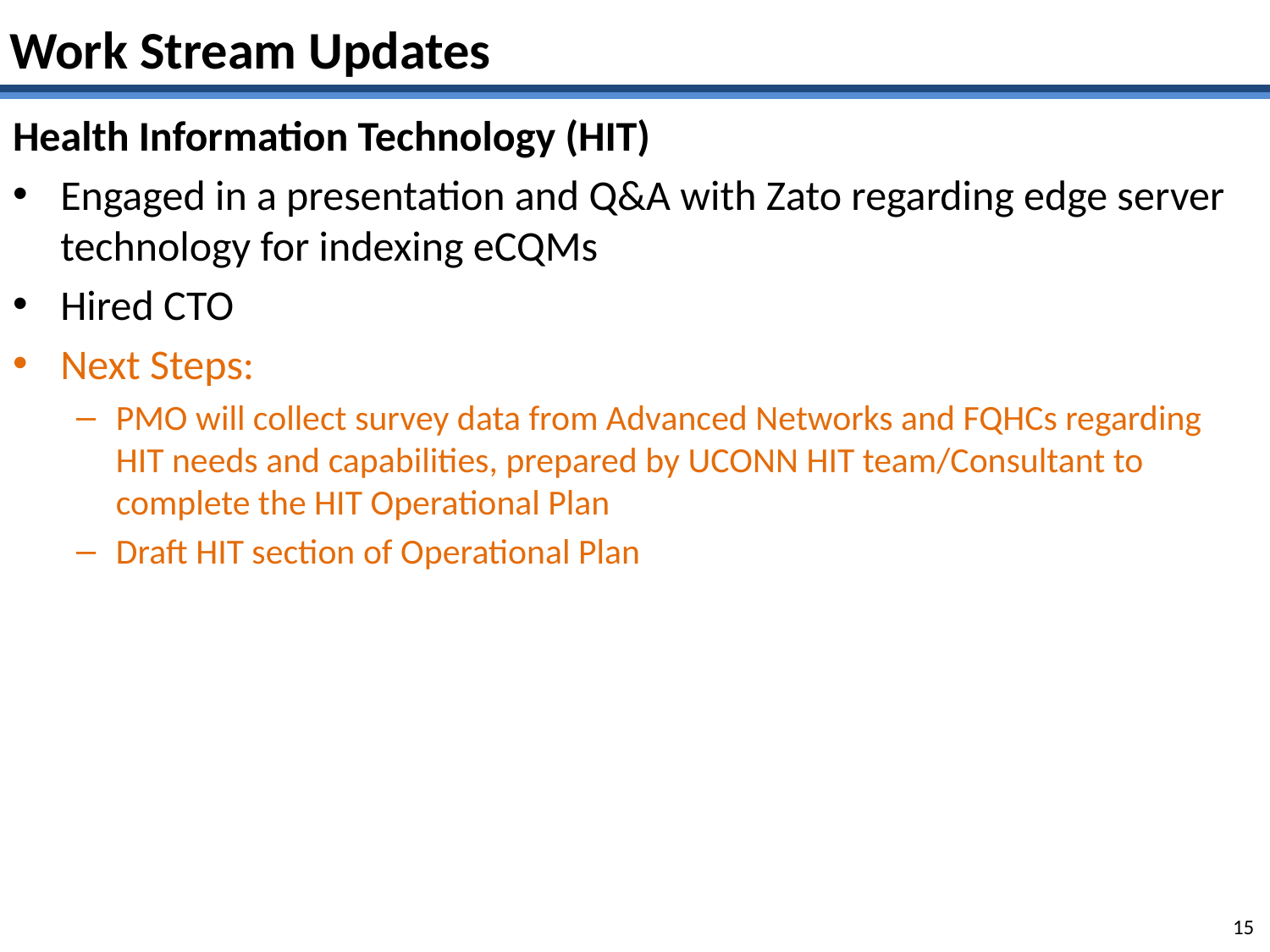

# Work Stream Updates
Health Information Technology (HIT)
Engaged in a presentation and Q&A with Zato regarding edge server technology for indexing eCQMs
Hired CTO
Next Steps:
PMO will collect survey data from Advanced Networks and FQHCs regarding HIT needs and capabilities, prepared by UCONN HIT team/Consultant to complete the HIT Operational Plan
Draft HIT section of Operational Plan

15